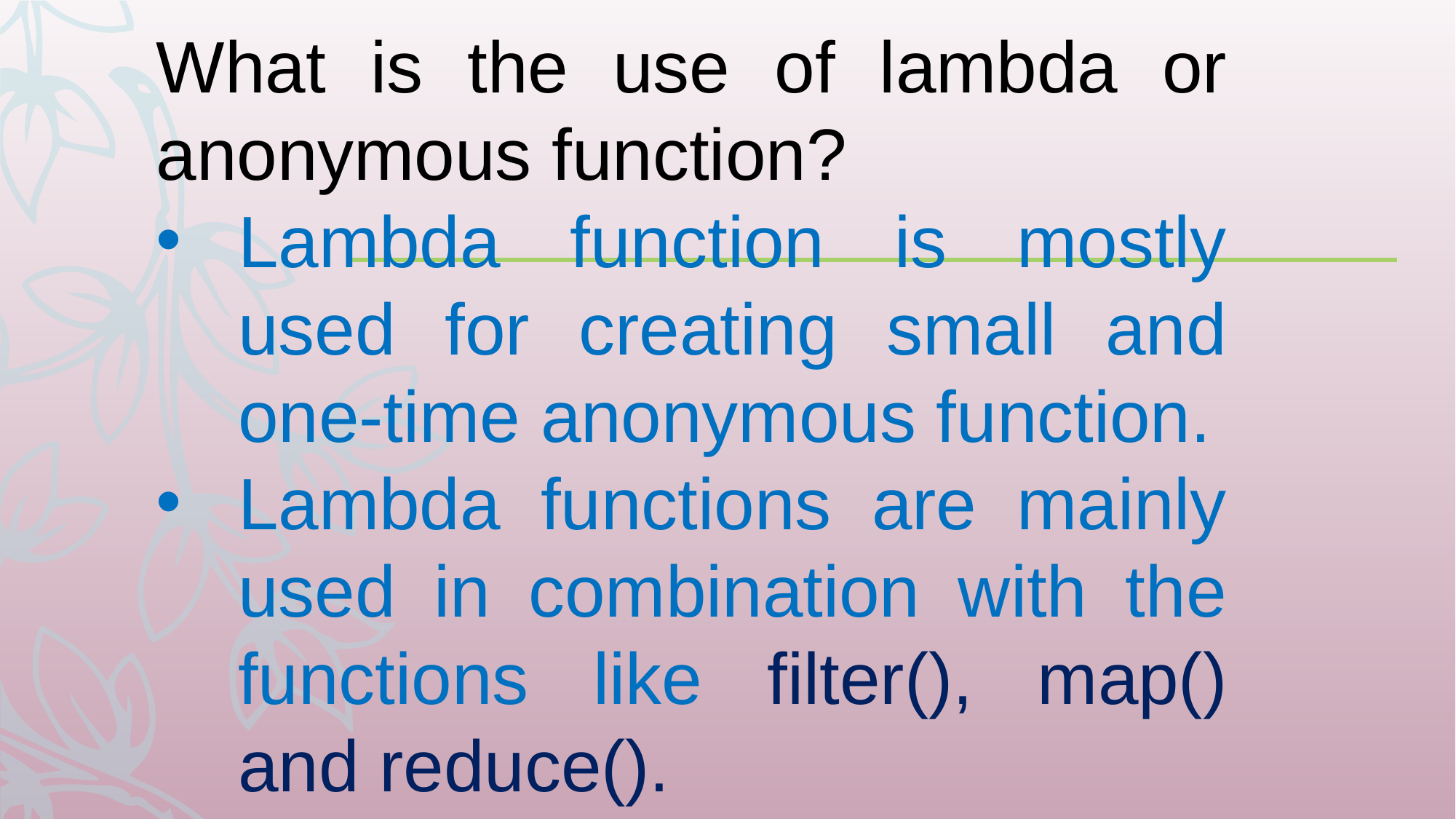

What is the use of lambda or anonymous function?
Lambda function is mostly used for creating small and one-time anonymous function.
Lambda functions are mainly used in combination with the functions like filter(), map() and reduce().